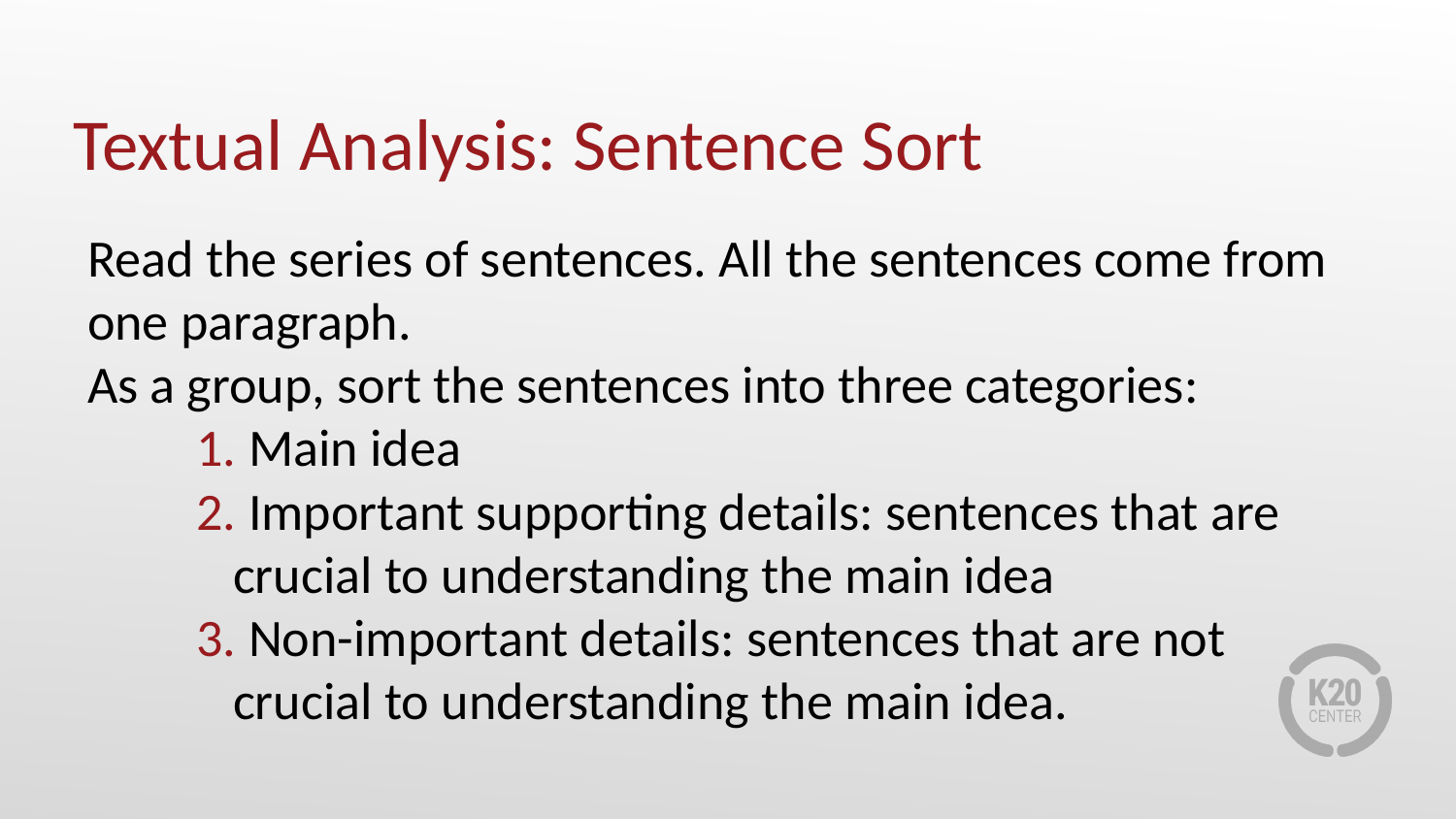

# Textual Analysis: Sentence Sort
Read the series of sentences. All the sentences come from one paragraph.
As a group, sort the sentences into three categories:
 Main idea
 Important supporting details: sentences that are crucial to understanding the main idea
 Non-important details: sentences that are not crucial to understanding the main idea.